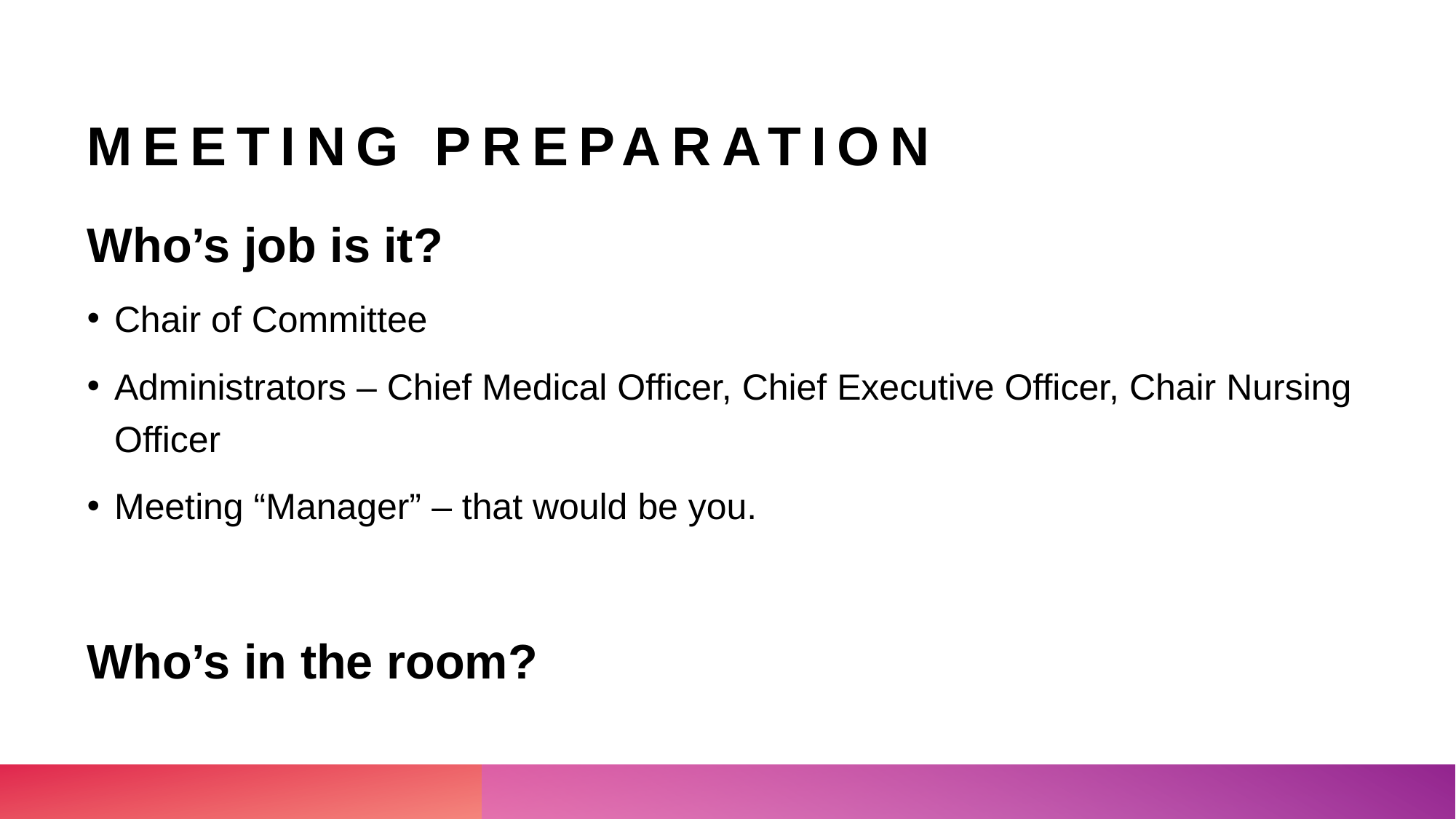

# Meeting preparation
Who’s job is it?
Chair of Committee
Administrators – Chief Medical Officer, Chief Executive Officer, Chair Nursing Officer
Meeting “Manager” – that would be you.

Who’s in the room?